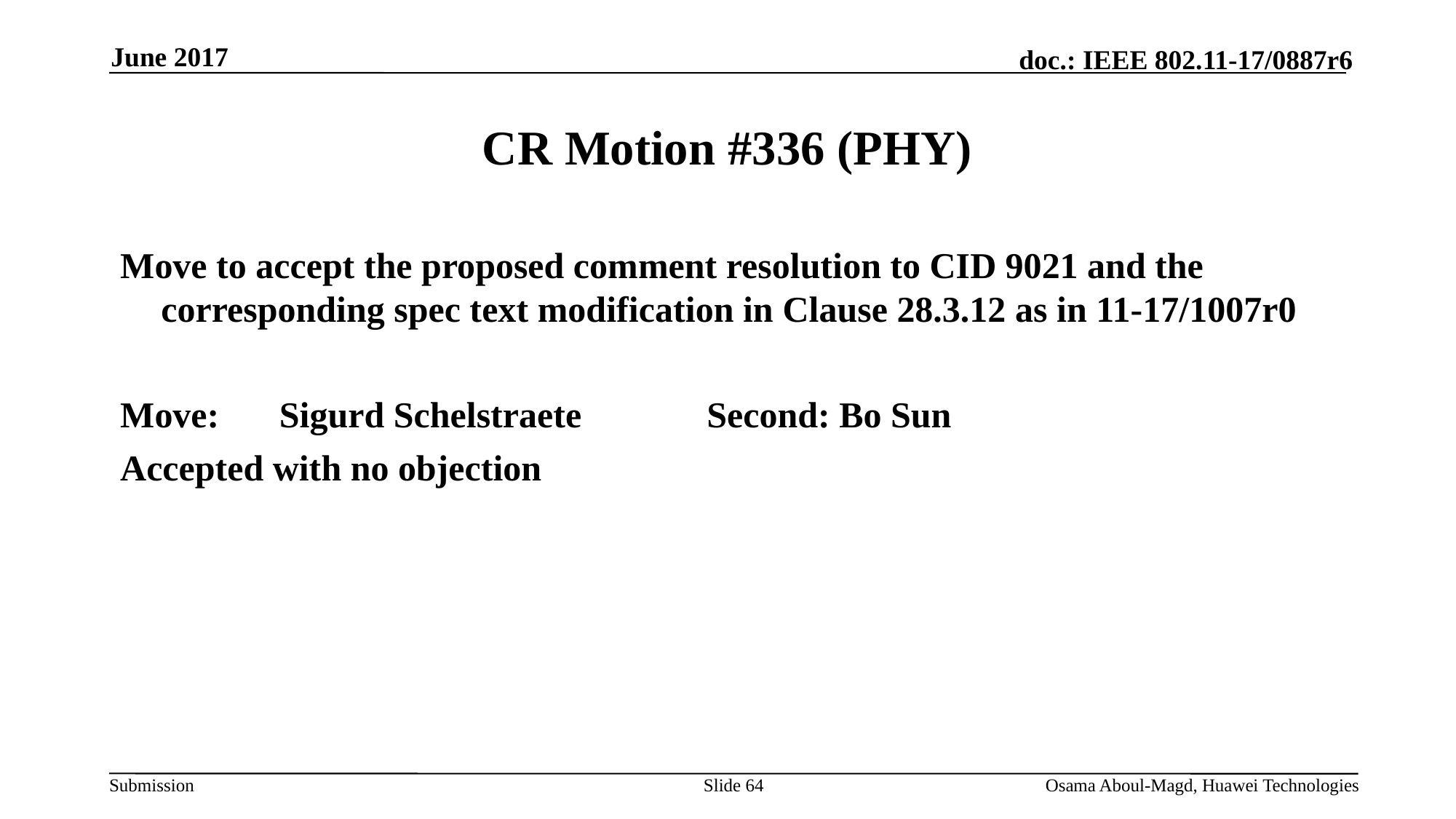

June 2017
# CR Motion #336 (PHY)
Move to accept the proposed comment resolution to CID 9021 and the corresponding spec text modification in Clause 28.3.12 as in 11-17/1007r0

Move:	 Sigurd Schelstraete 		Second: Bo Sun
Accepted with no objection
Slide 64
Osama Aboul-Magd, Huawei Technologies